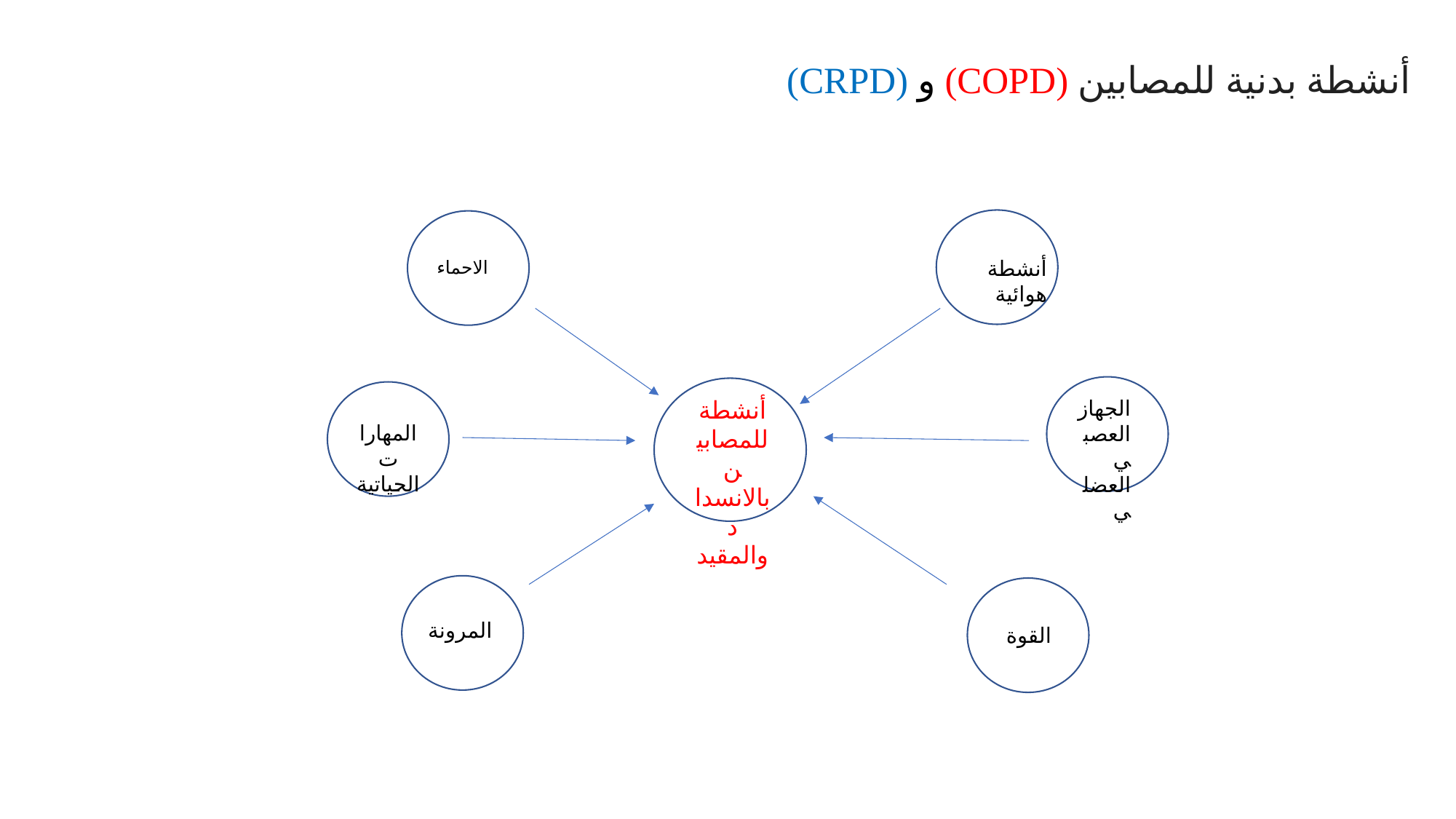

# أنشطة بدنية للمصابين (COPD) و (CRPD)

أنشطة هوائية
الاحماء

أنشطة للمصابين بالانسداد والمقيد
الجهاز العصبي العضلي
المهارات الحياتية

المرونة
القوة